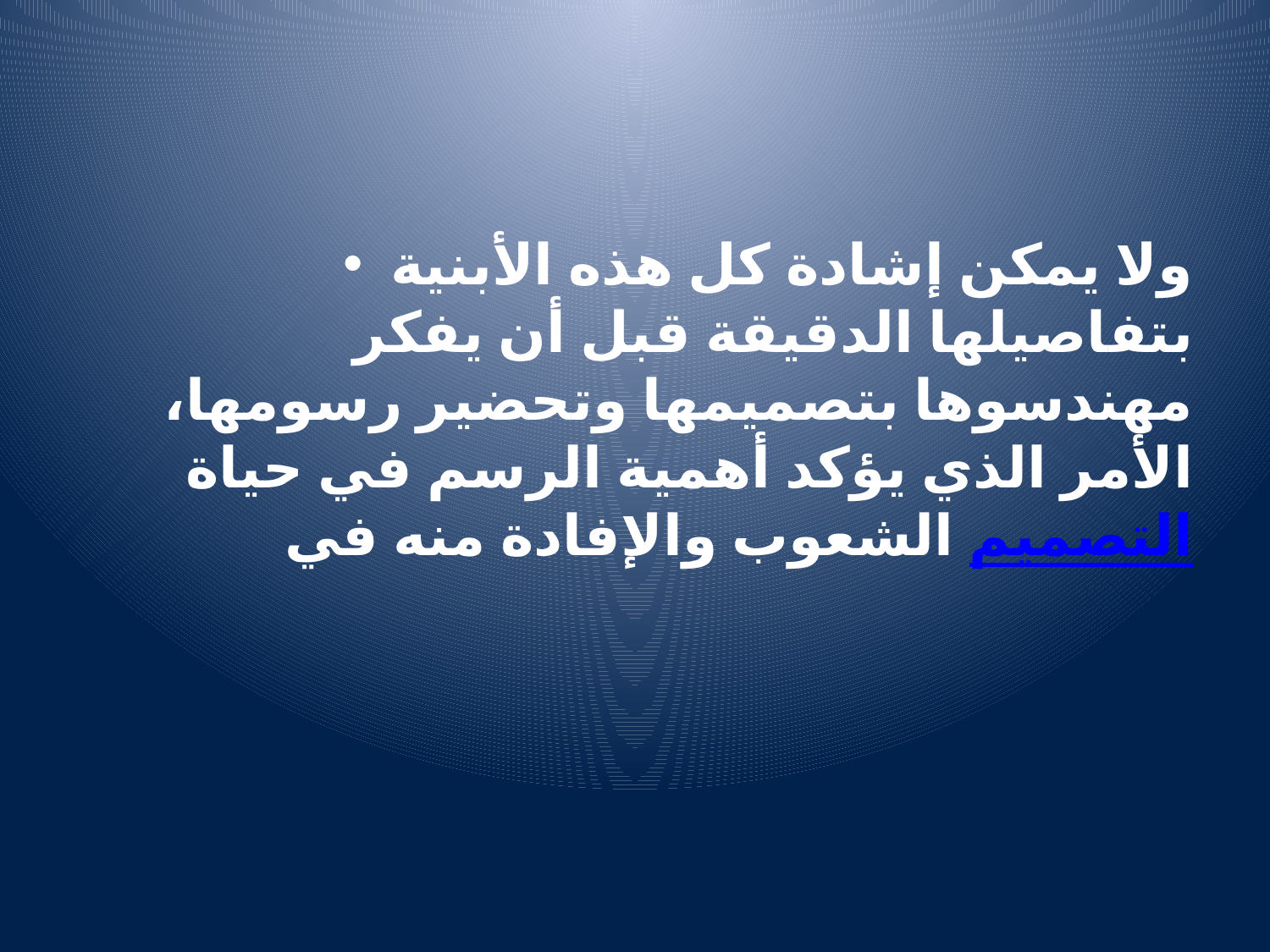

#
ولا يمكن إشادة كل هذه الأبنية بتفاصيلها الدقيقة قبل أن يفكر مهندسوها بتصميمها وتحضير رسومها، الأمر الذي يؤكد أهمية الرسم في حياة الشعوب والإفادة منه في التصميم